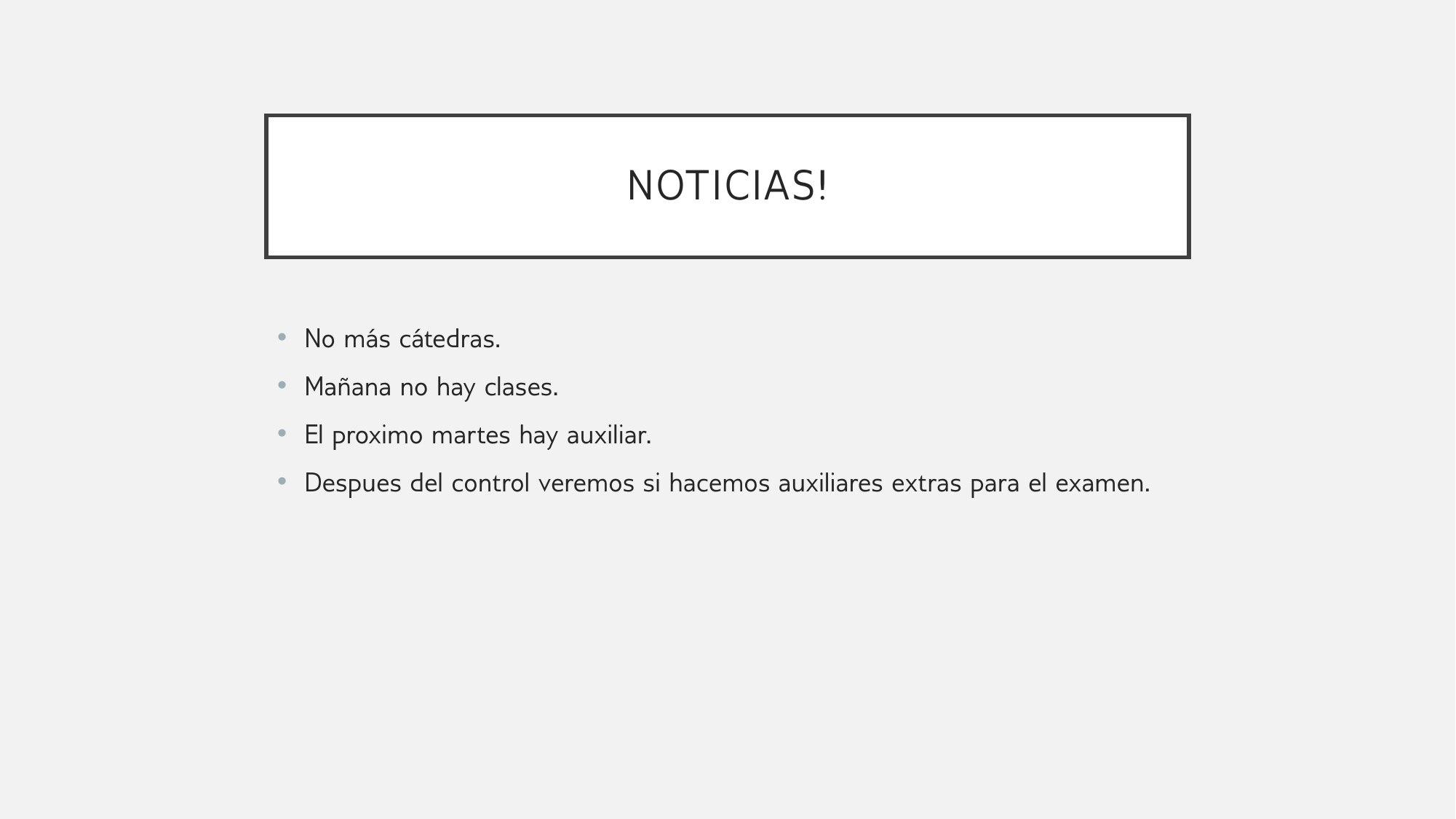

# Noticias!
No más cátedras.
Mañana no hay clases.
El proximo martes hay auxiliar.
Despues del control veremos si hacemos auxiliares extras para el examen.